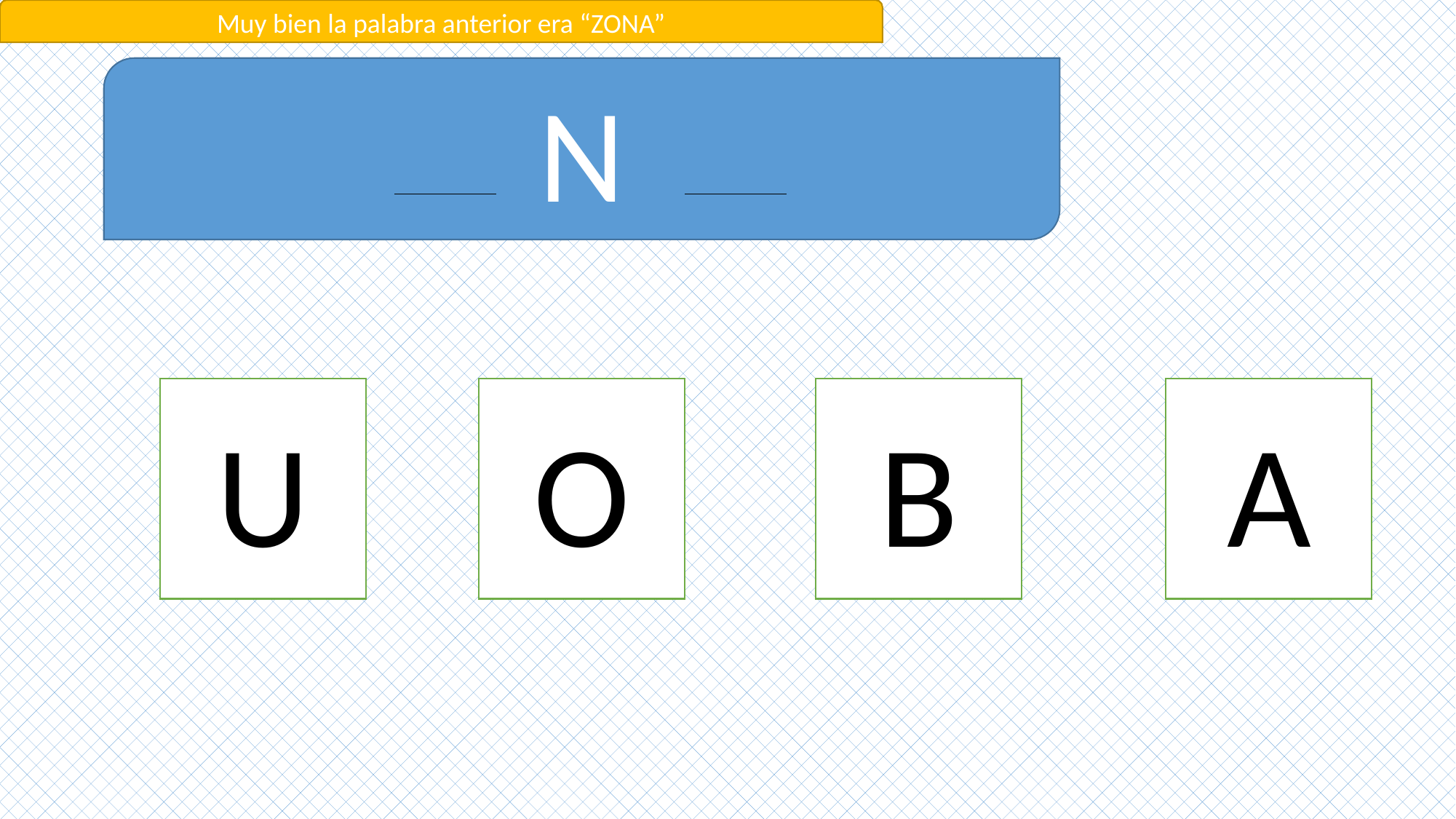

Muy bien la palabra anterior era “ZONA”
N
B
A
U
O